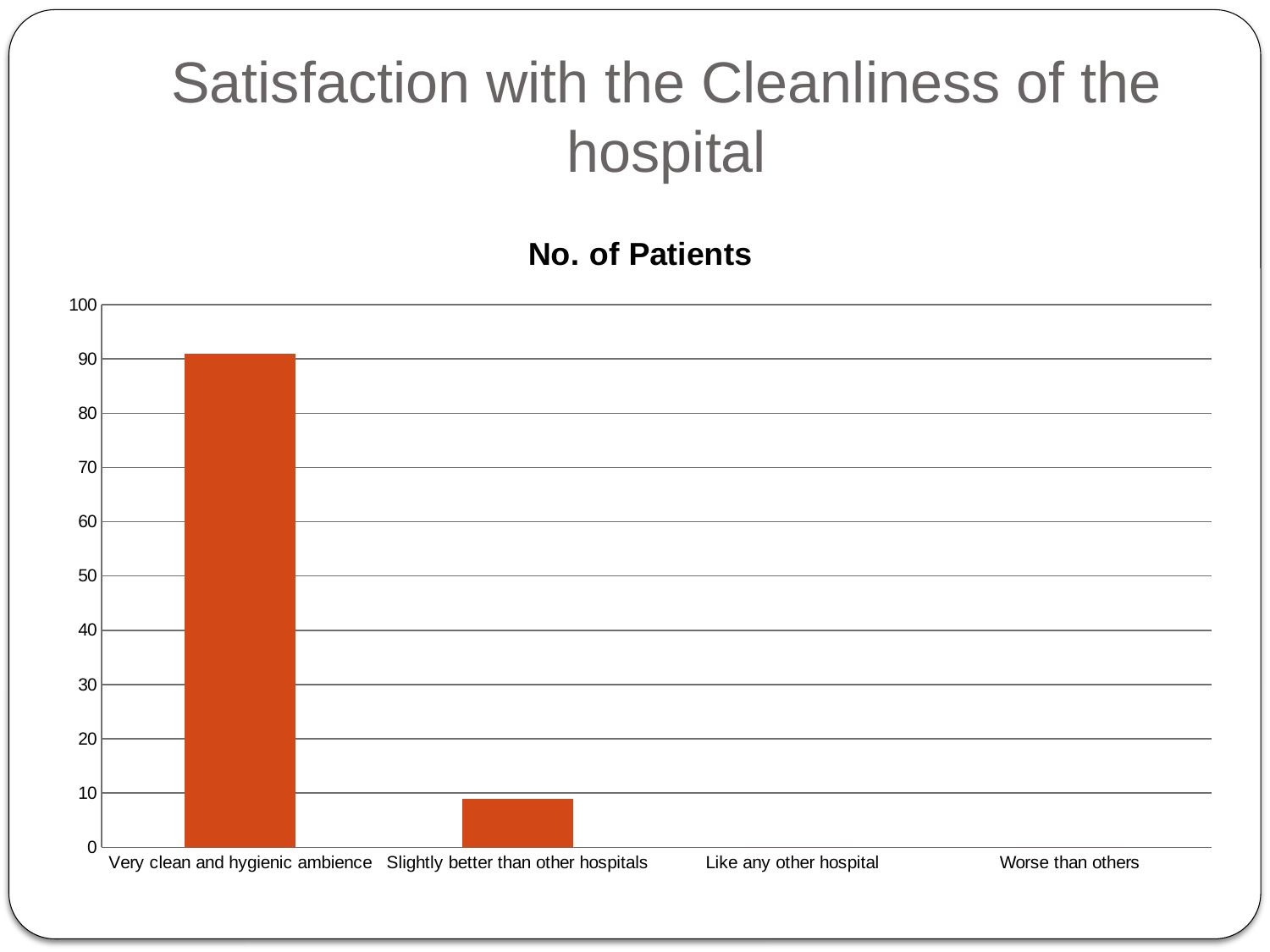

# Satisfaction with the Cleanliness of the hospital

### Chart:  No. of Patients

| Category | Cleanliness  No. of Patients  |
|---|---|
| Very clean and hygienic ambience  | 91.0 |
| Slightly better than other hospitals  | 9.0 |
| Like any other hospital  | 0.0 |
| Worse than others  | 0.0 |